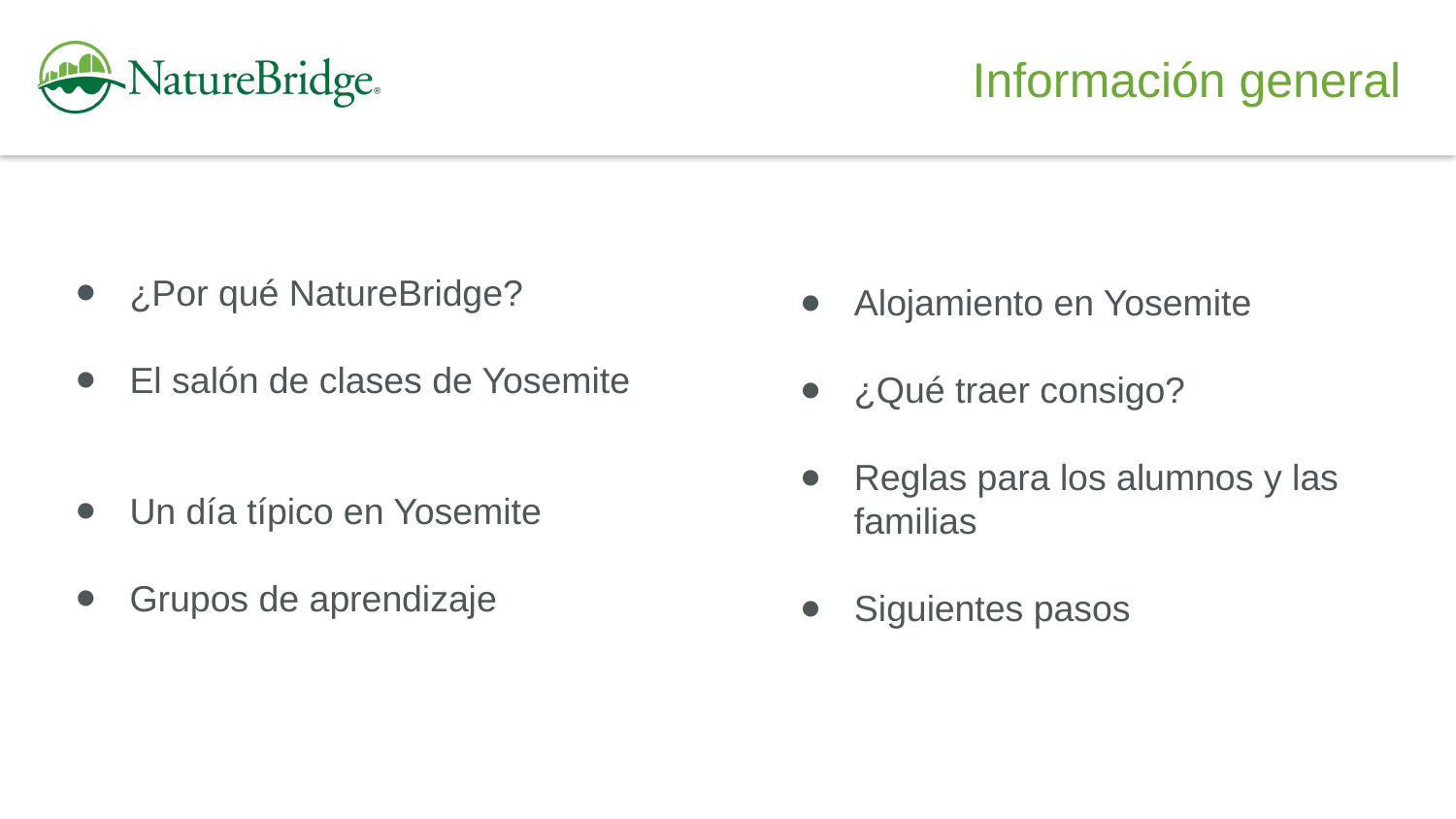

Información general

¿Por qué NatureBridge?
El salón de clases de Yosemite
Un día típico en Yosemite
Grupos de aprendizaje

Alojamiento en Yosemite
¿Qué traer consigo?
Reglas para los alumnos y las familias
Siguientes pasos